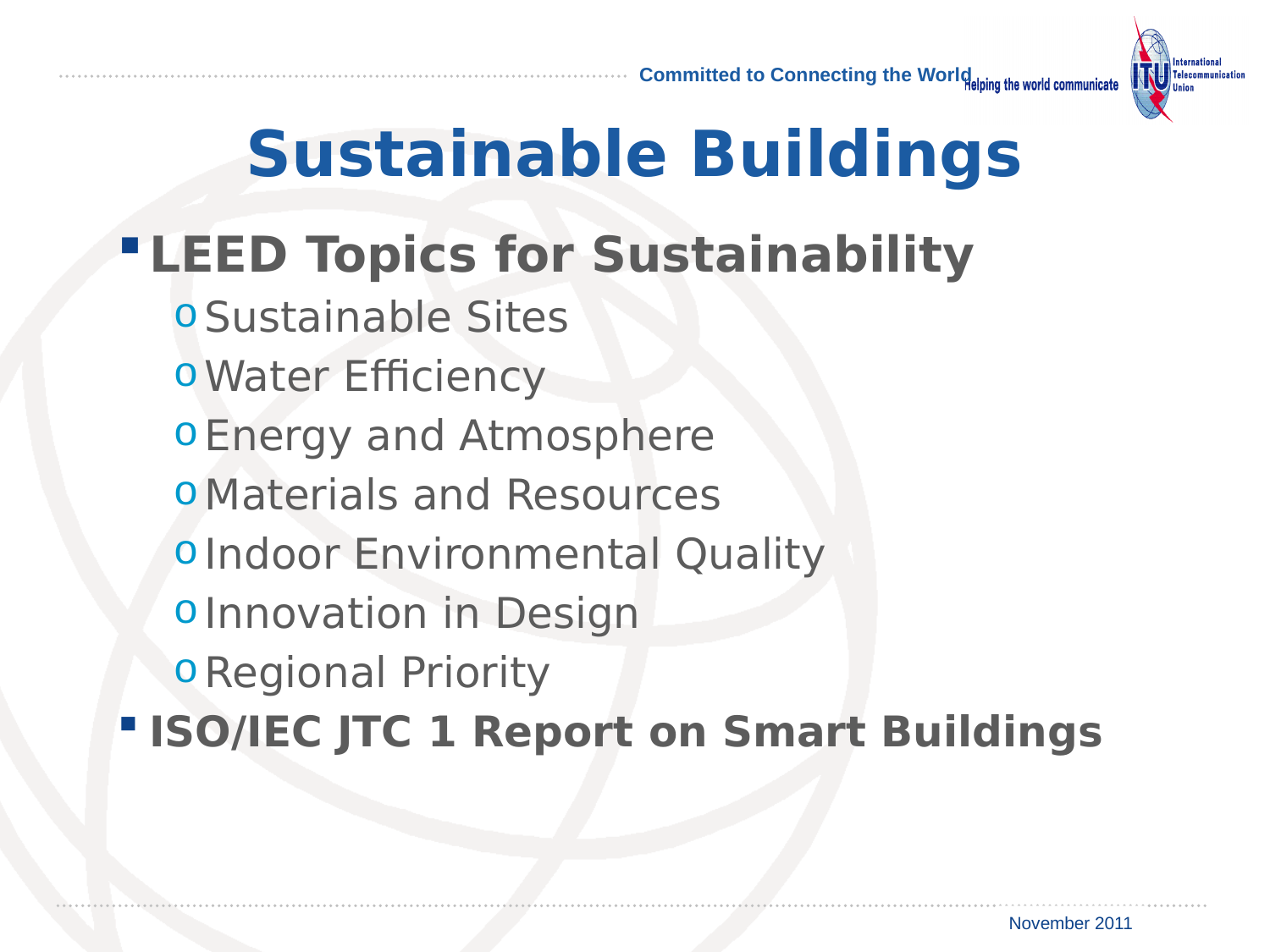

# Sustainable Buildings
LEED Topics for Sustainability
Sustainable Sites
Water Efficiency
Energy and Atmosphere
Materials and Resources
Indoor Environmental Quality
Innovation in Design
Regional Priority
ISO/IEC JTC 1 Report on Smart Buildings